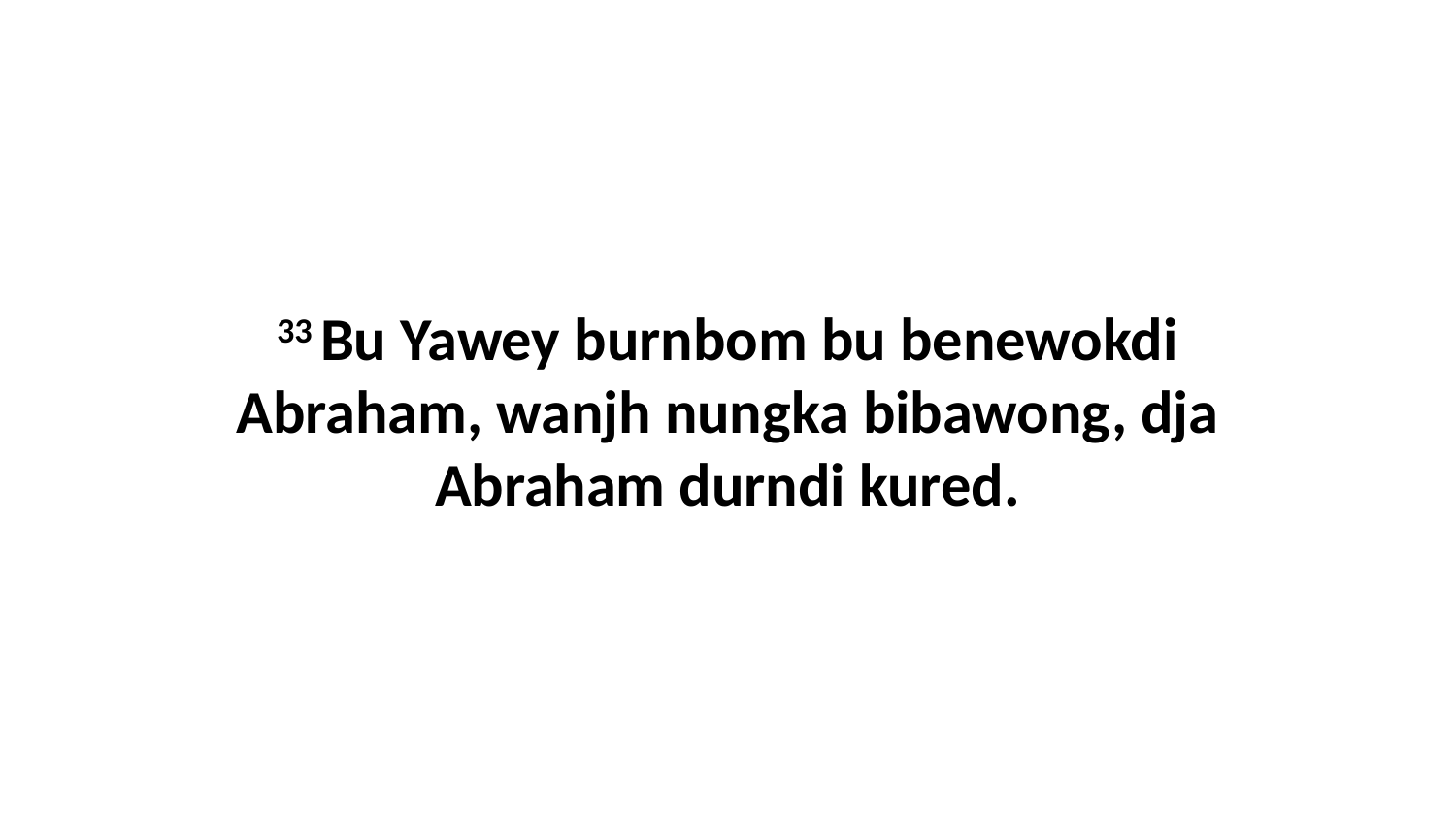

33 Bu Yawey burnbom bu benewokdi Abraham, wanjh nungka bibawong, dja Abraham durndi kured.